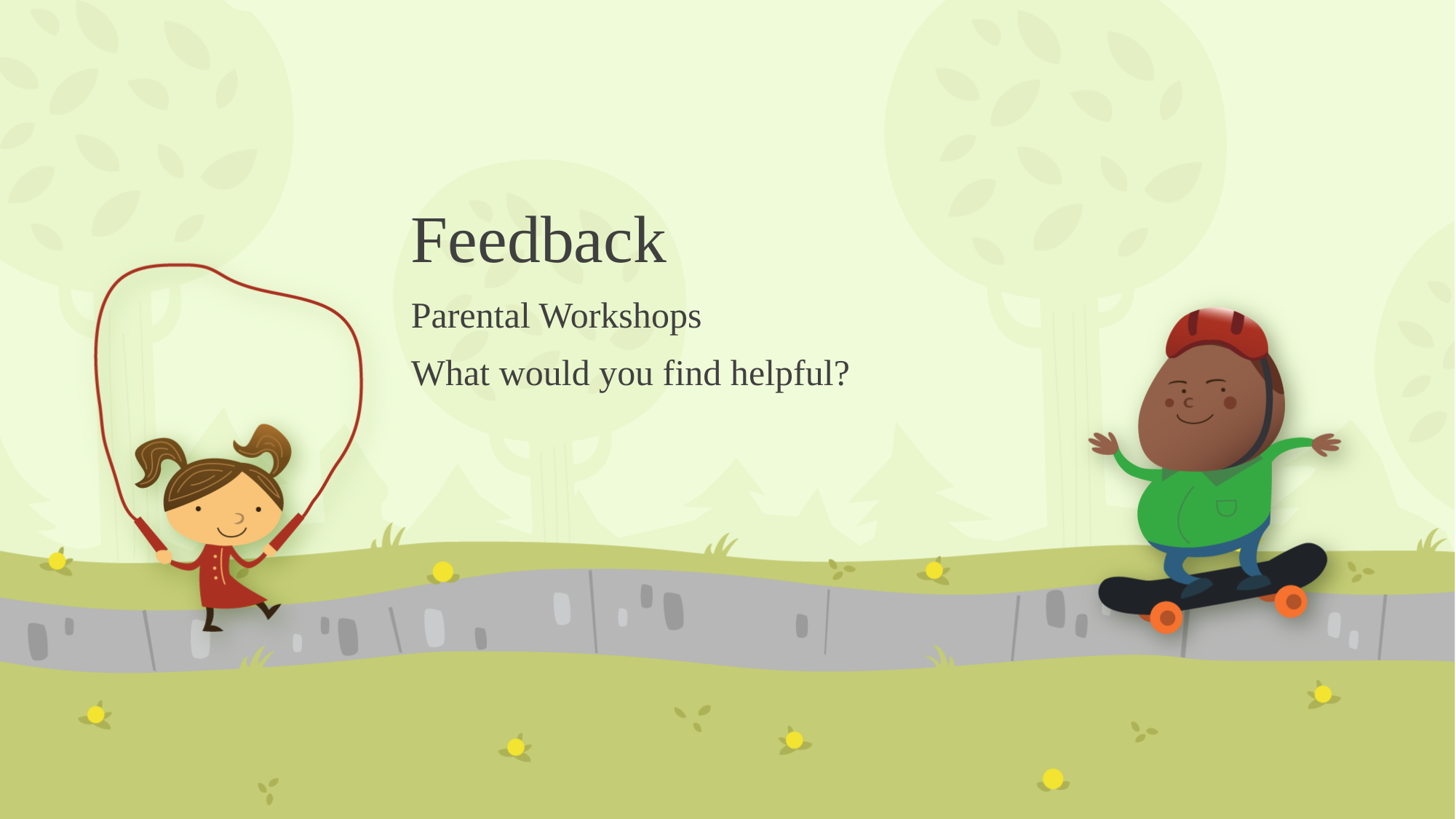

# Feedback
Parental Workshops
What would you find helpful?